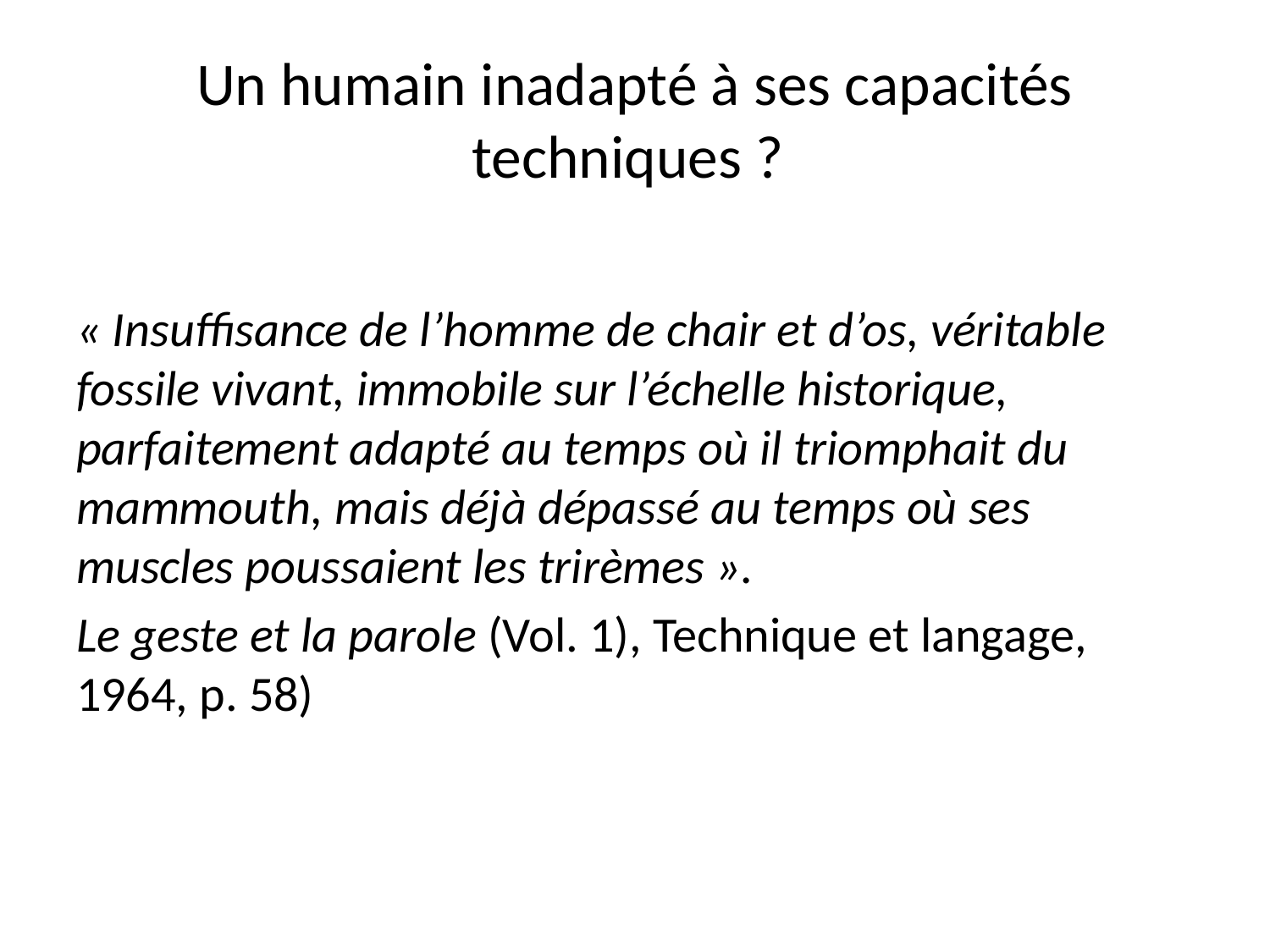

# Un humain inadapté à ses capacités techniques ?

« Insuffisance de l’homme de chair et d’os, véritable fossile vivant, immobile sur l’échelle historique, parfaitement adapté au temps où il triomphait du mammouth, mais déjà dépassé au temps où ses muscles poussaient les trirèmes ».
Le geste et la parole (Vol. 1), Technique et langage, 1964, p. 58)